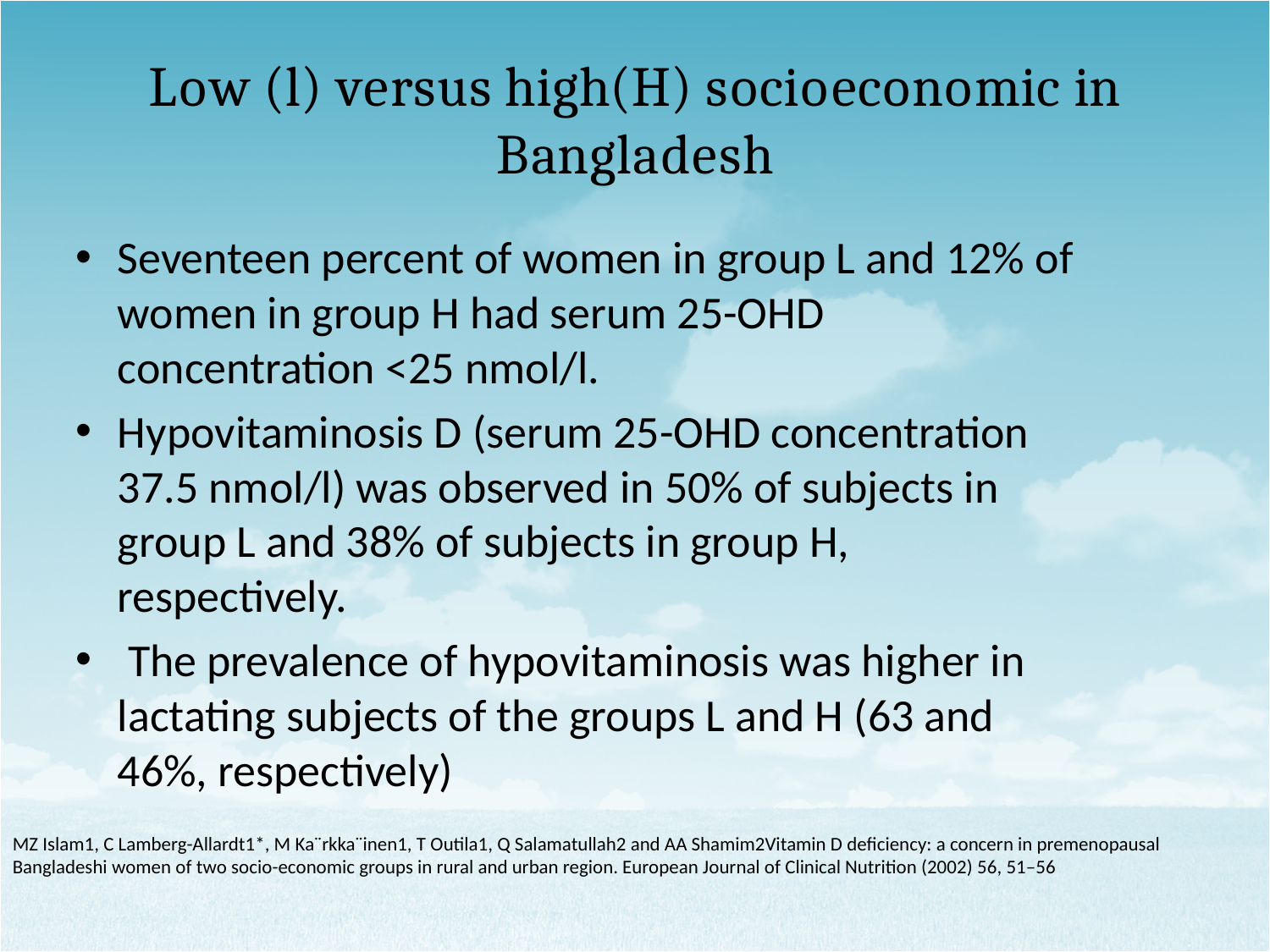

# Low (l) versus high(H) socioeconomic in Bangladesh
Seventeen percent of women in group L and 12% of women in group H had serum 25-OHD concentration <25 nmol/l.
Hypovitaminosis D (serum 25-OHD concentration  37.5 nmol/l) was observed in 50% of subjects in group L and 38% of subjects in group H, respectively.
 The prevalence of hypovitaminosis was higher in lactating subjects of the groups L and H (63 and 46%, respectively)
MZ Islam1, C Lamberg-Allardt1*, M Ka¨rkka¨inen1, T Outila1, Q Salamatullah2 and AA Shamim2Vitamin D deficiency: a concern in premenopausal Bangladeshi women of two socio-economic groups in rural and urban region. European Journal of Clinical Nutrition (2002) 56, 51–56